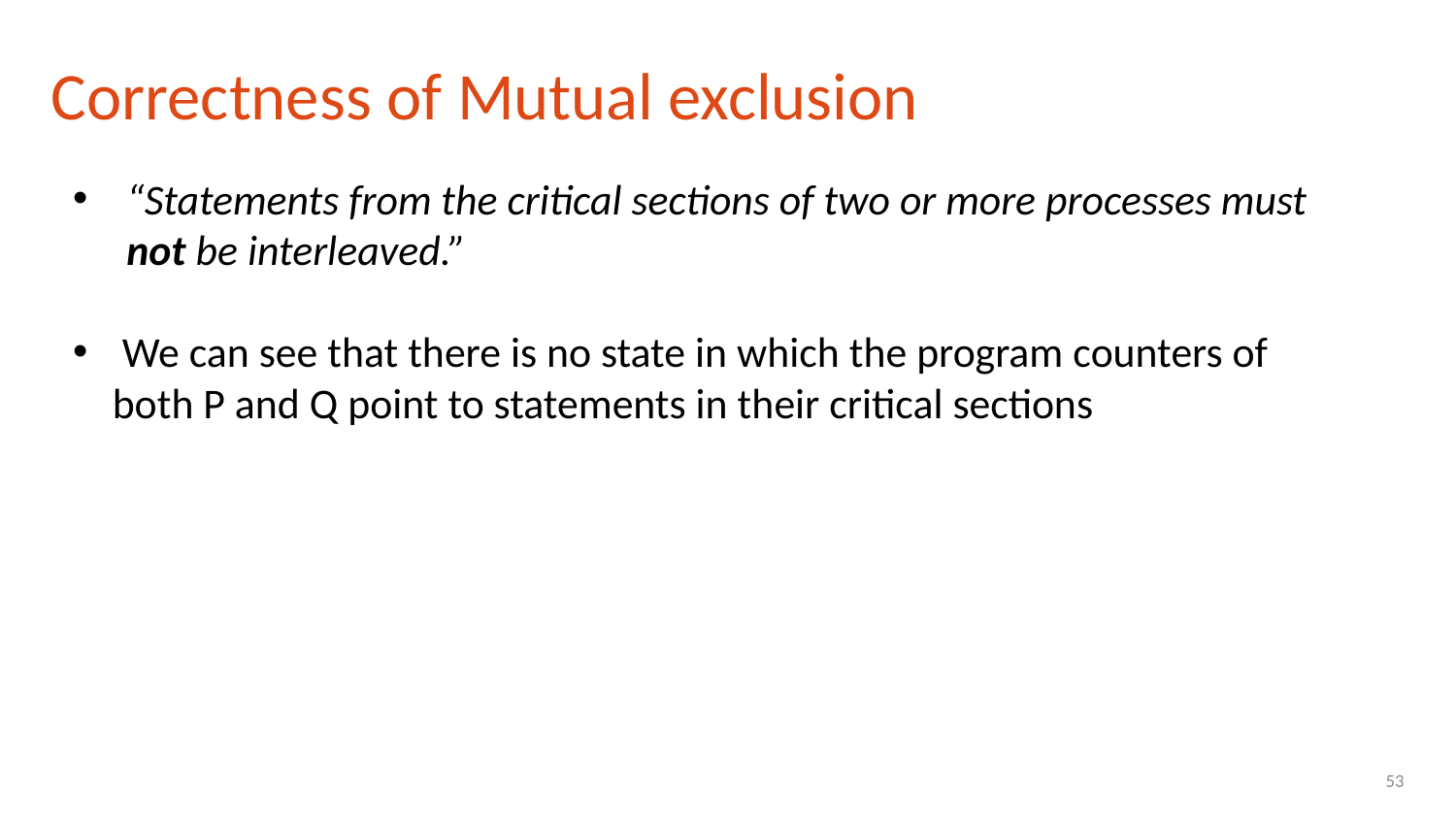

Correctness of Mutual exclusion

“Statements from the critical sections of two or more processes must not be interleaved.”

 We can see that there is no state in which the program counters of both P and Q point to statements in their critical sections
53